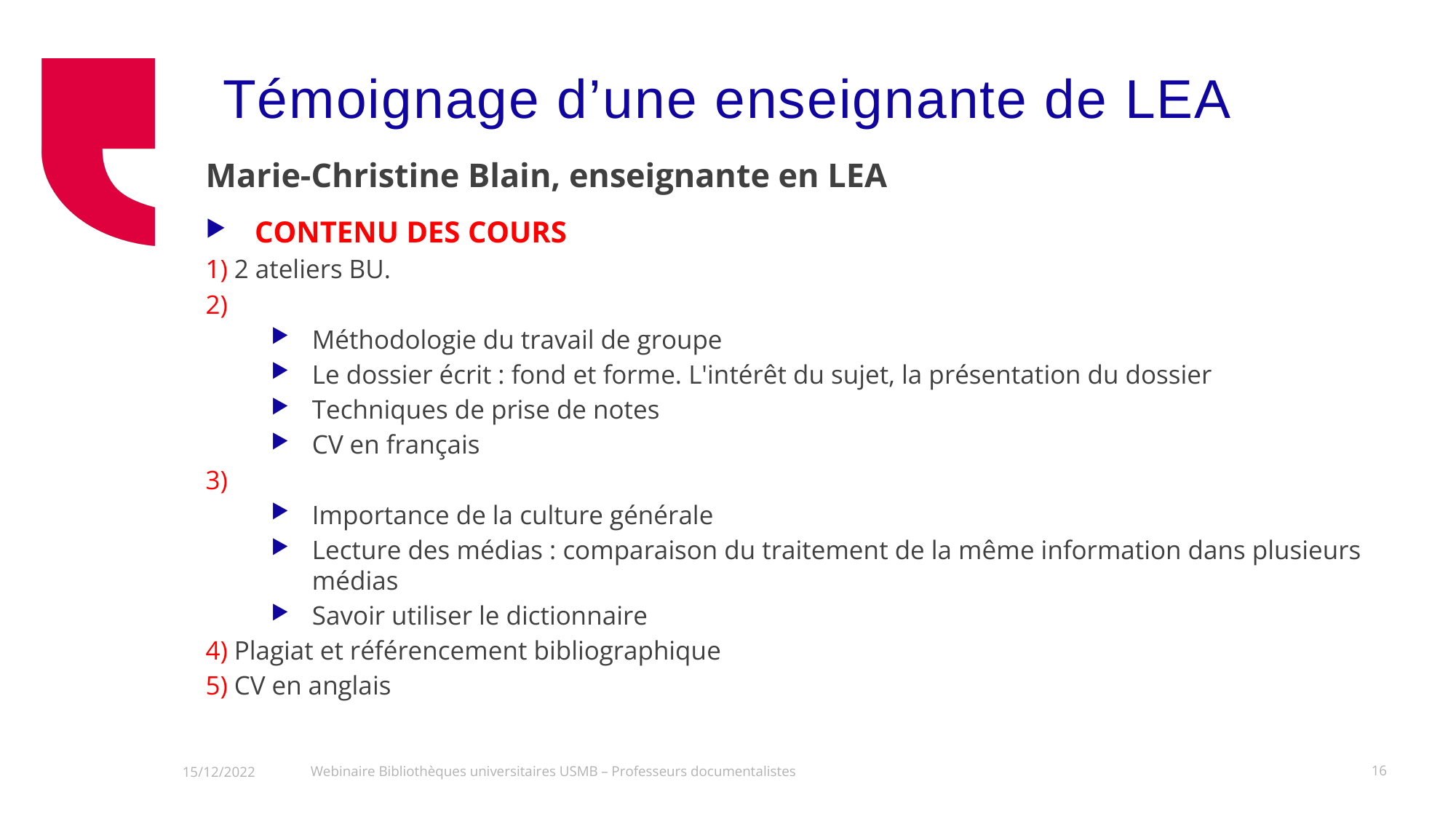

# Témoignage d’une enseignante de LEA
Marie-Christine Blain, enseignante en LEA

CONTENU DES COURS
1) 2 ateliers BU.
2)
Méthodologie du travail de groupe
Le dossier écrit : fond et forme. L'intérêt du sujet, la présentation du dossier
Techniques de prise de notes
CV en français
3)
Importance de la culture générale
Lecture des médias : comparaison du traitement de la même information dans plusieurs
médias
Savoir utiliser le dictionnaire
4) Plagiat et référencement bibliographique
5) CV en anglais

Webinaire Bibliothèques universitaires USMB – Professeurs documentalistes
16
15/12/2022